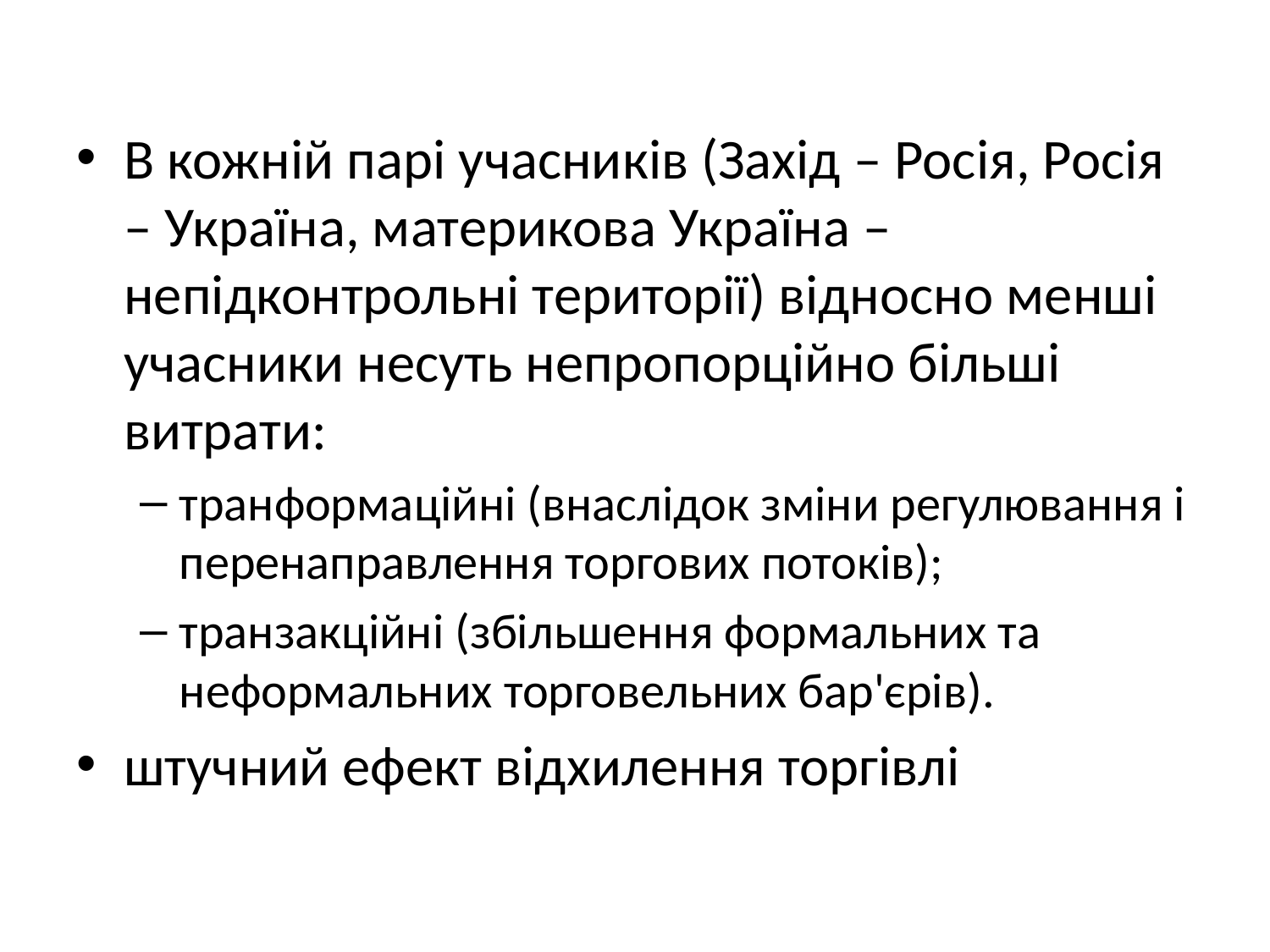

#
В кожній парі учасників (Захід – Росія, Росія – Україна, материкова Україна – непідконтрольні території) відносно менші учасники несуть непропорційно більші витрати:
транформаційні (внаслідок зміни регулювання і перенаправлення торгових потоків);
транзакційні (збільшення формальних та неформальних торговельних бар'єрів).
штучний ефект відхилення торгівлі